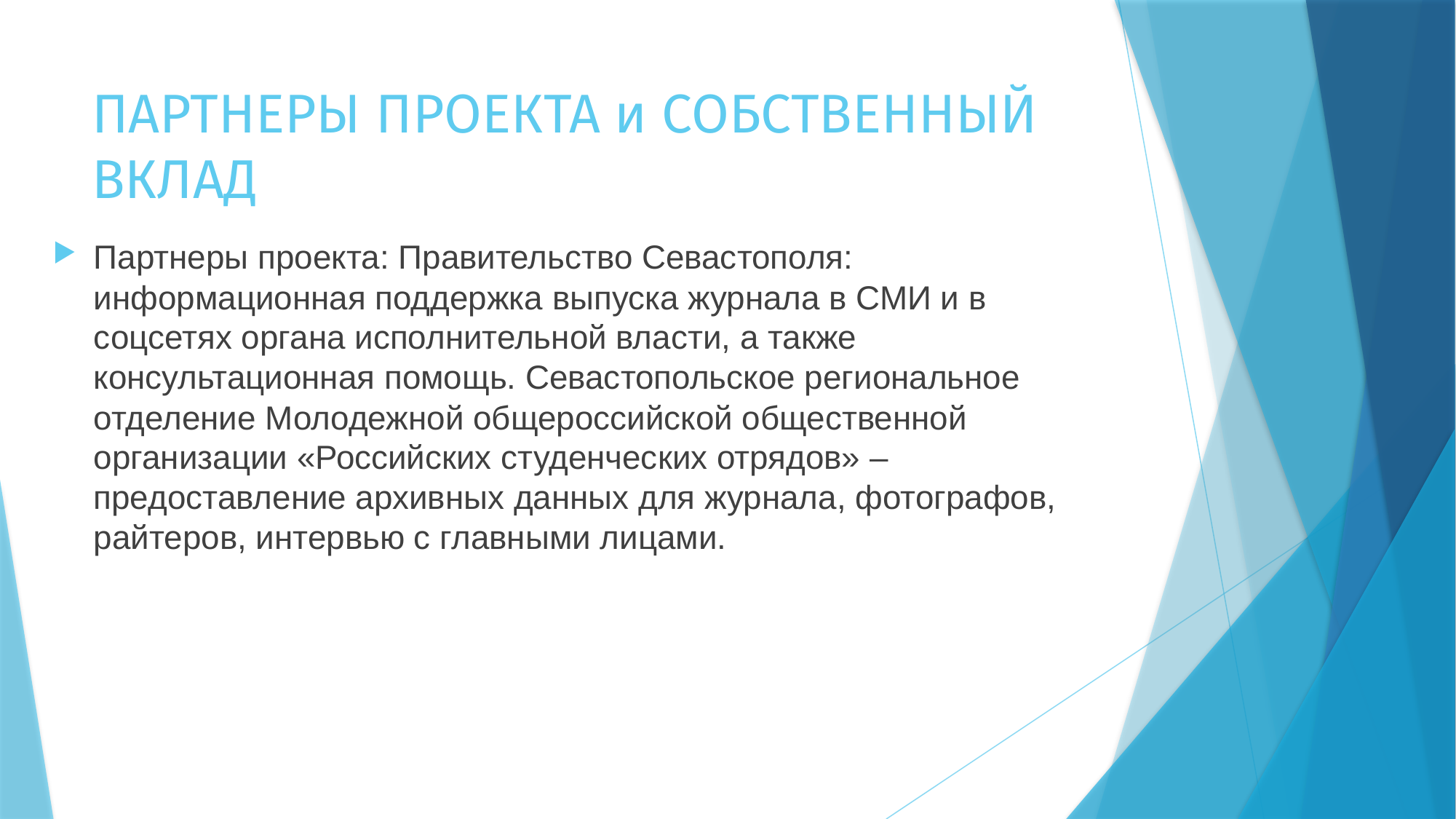

# ПАРТНЕРЫ ПРОЕКТА и СОБСТВЕННЫЙ ВКЛАД
Партнеры проекта: Правительство Севастополя: информационная поддержка выпуска журнала в СМИ и в соцсетях органа исполнительной власти, а также консультационная помощь. Севастопольское региональное отделение Молодежной общероссийской общественной организации «Российских студенческих отрядов» – предоставление архивных данных для журнала, фотографов, райтеров, интервью с главными лицами.